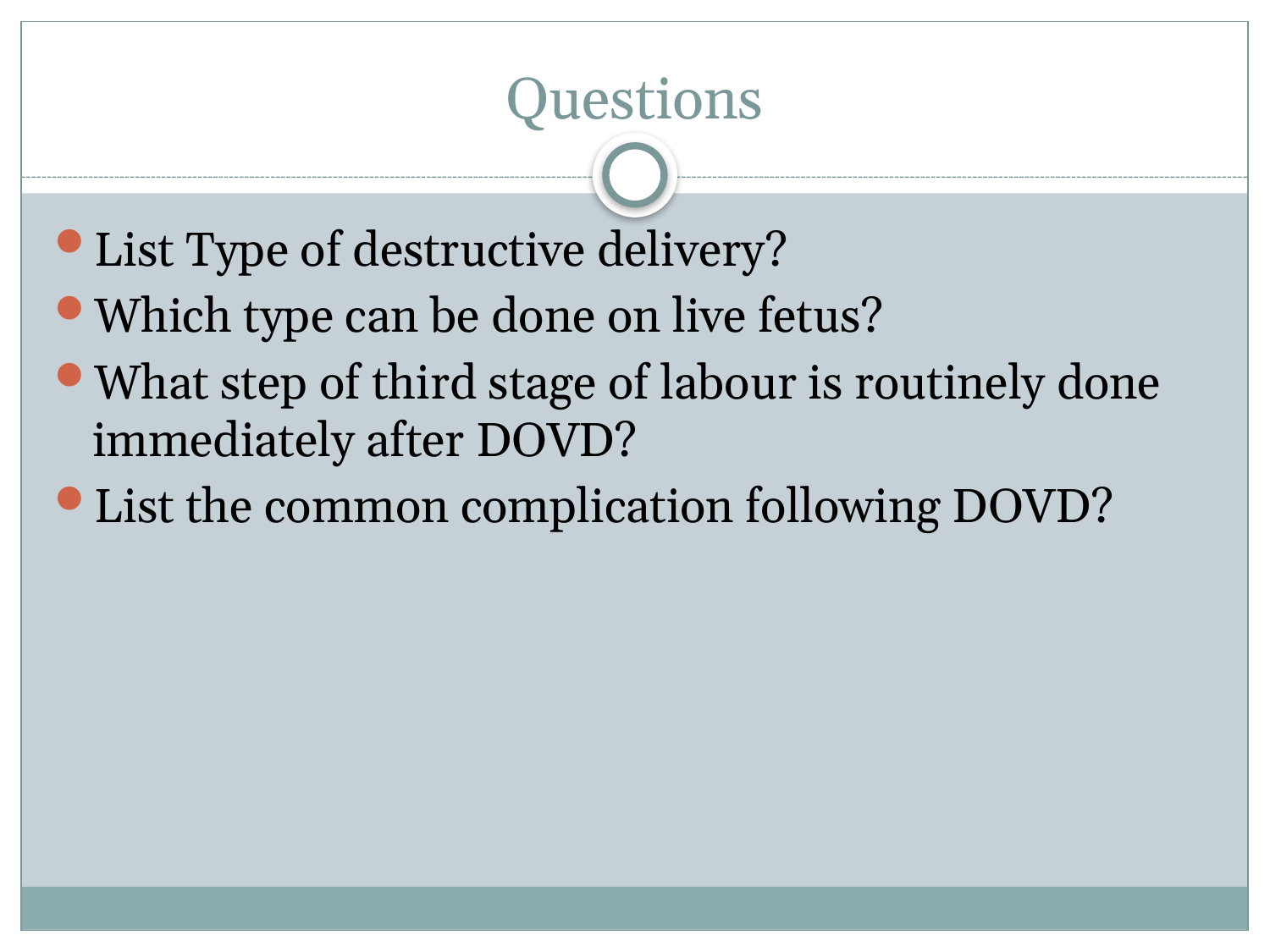

# Questions
List Type of destructive delivery?
Which type can be done on live fetus?
What step of third stage of labour is routinely done immediately after DOVD?
List the common complication following DOVD?